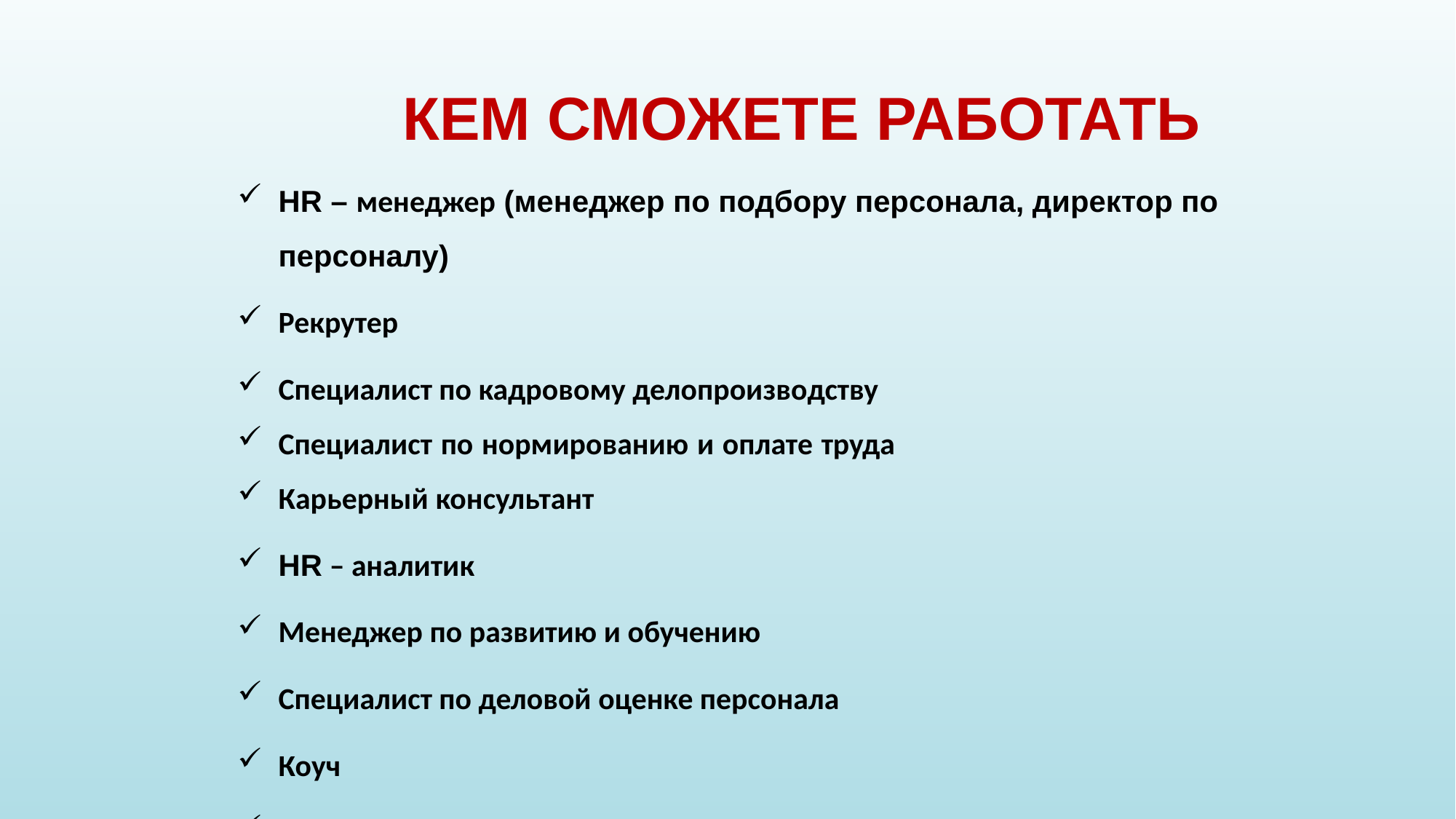

КЕМ СМОЖЕТЕ РАБОТАТЬ

HR – менеджер (менеджер по подбору персонала, директор по персоналу)
Рекрутер
Специалист по кадровому делопроизводству
Специалист по нормированию и оплате труда
Карьерный консультант
HR – аналитик
Менеджер по развитию и обучению
Специалист по деловой оценке персонала
Коуч
Тьютор